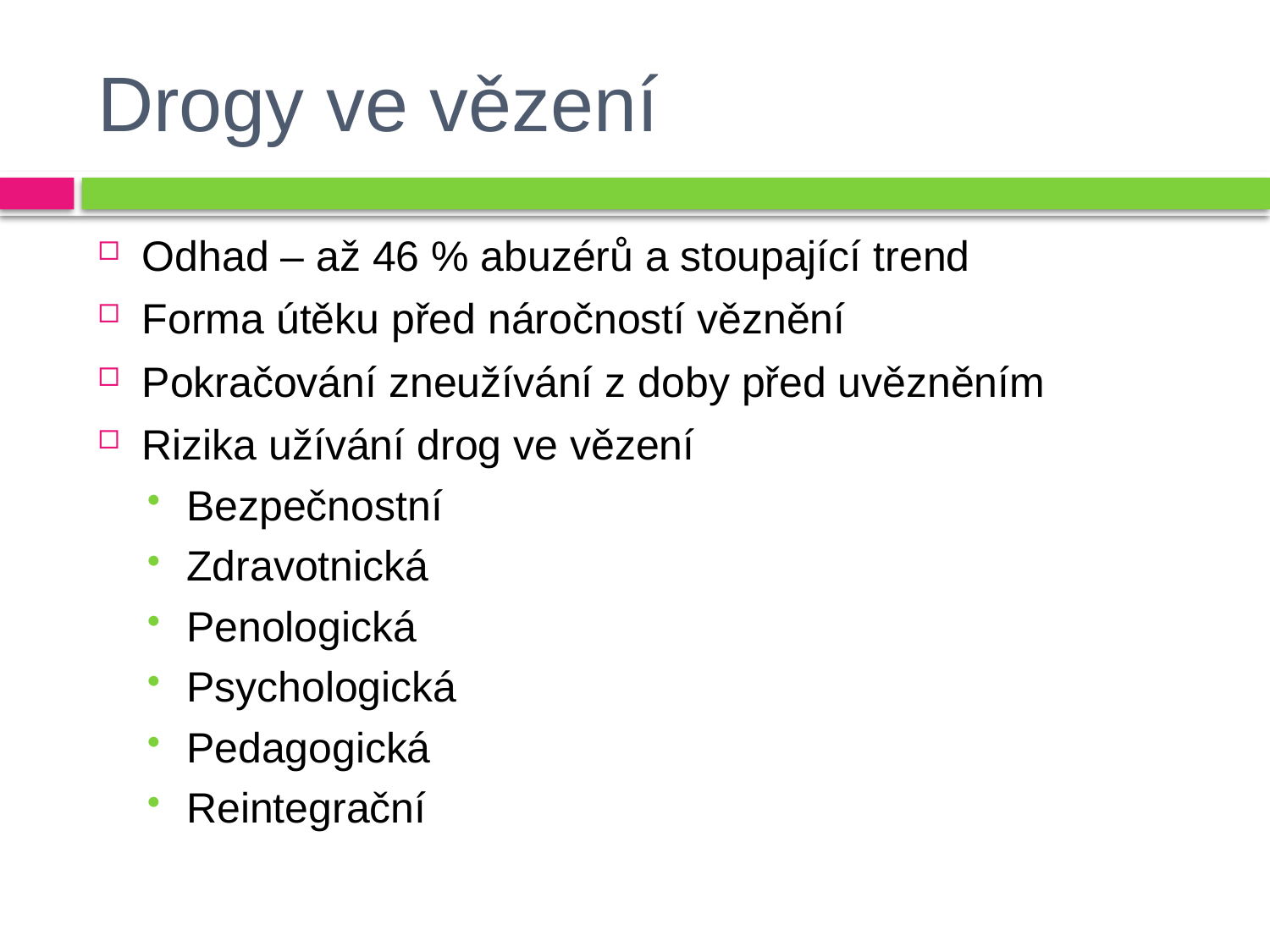

# Drogy ve vězení
Odhad – až 46 % abuzérů a stoupající trend
Forma útěku před náročností věznění
Pokračování zneužívání z doby před uvězněním
Rizika užívání drog ve vězení
Bezpečnostní
Zdravotnická
Penologická
Psychologická
Pedagogická
Reintegrační